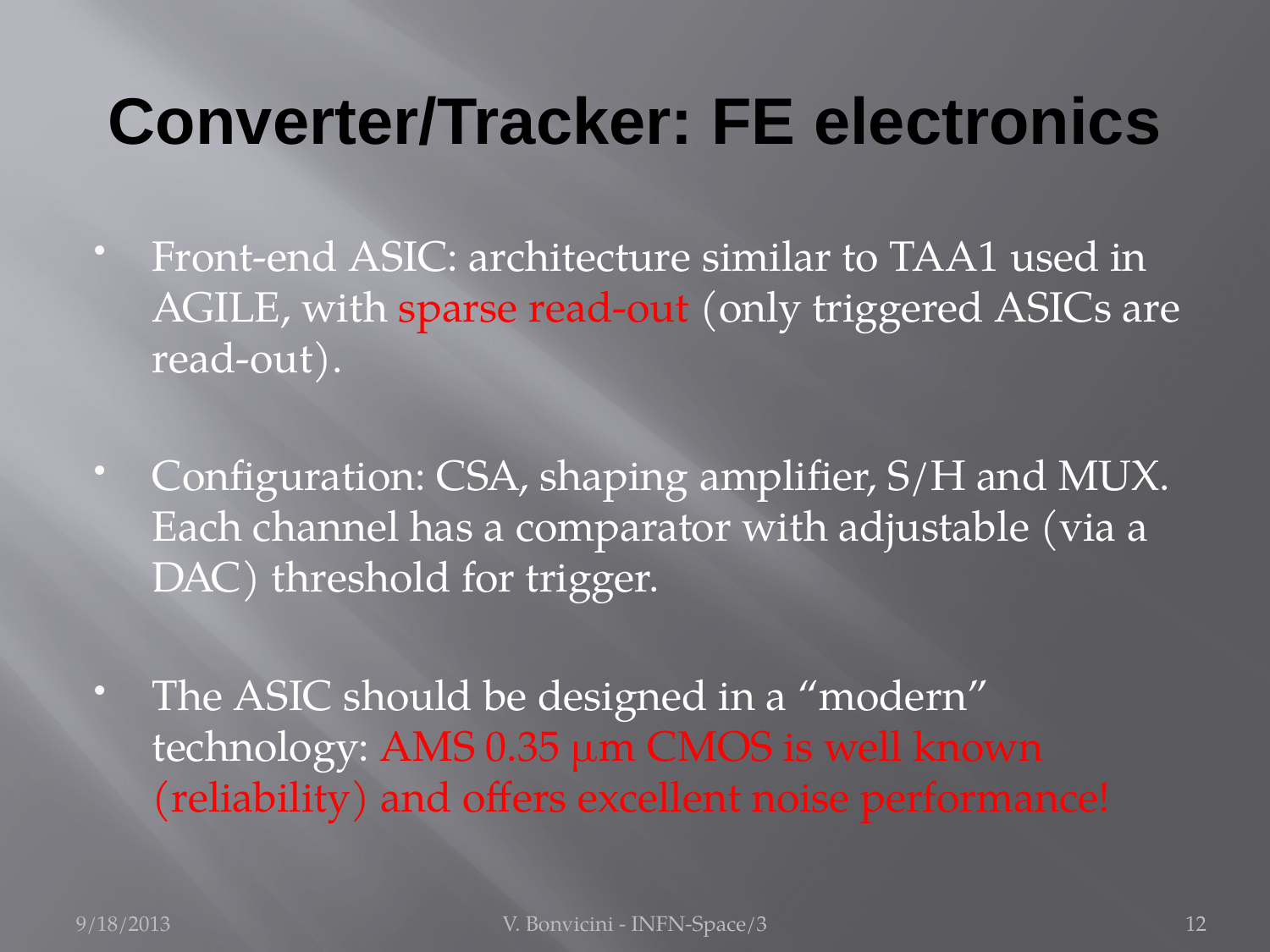

# Converter/Tracker: FE electronics
Front-end ASIC: architecture similar to TAA1 used in AGILE, with sparse read-out (only triggered ASICs are read-out).

Configuration: CSA, shaping amplifier, S/H and MUX. Each channel has a comparator with adjustable (via a DAC) threshold for trigger.

The ASIC should be designed in a “modern” technology: AMS 0.35 µm CMOS is well known (reliability) and offers excellent noise performance!
9/18/2013
V. Bonvicini - INFN-Space/3
12